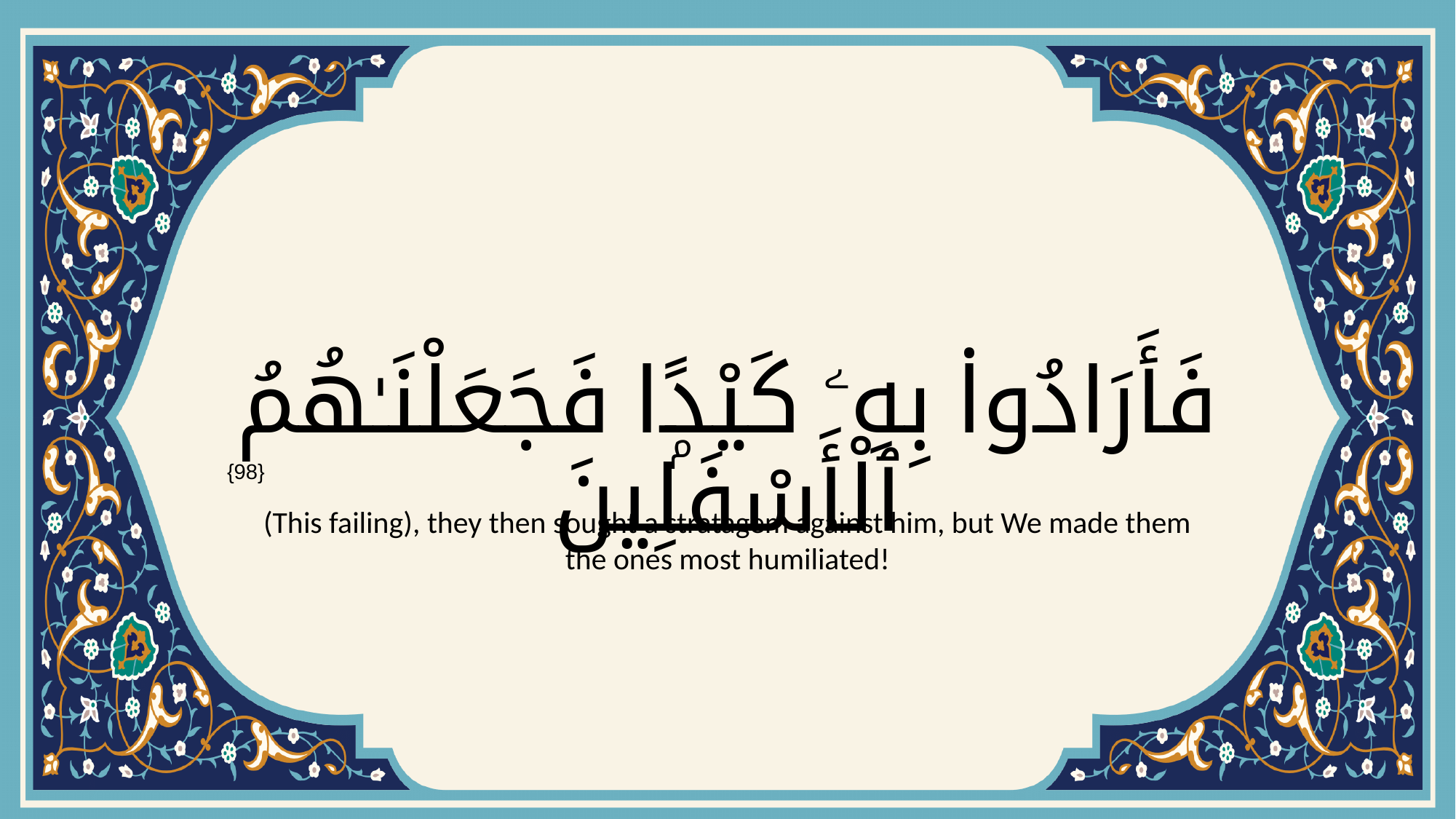

# فَأَرَادُوا۟ بِهِۦ كَيْدًۭا فَجَعَلْنَـٰهُمُ ٱلْأَسْفَلِينَ
{98}
(This failing), they then sought a stratagem against him, but We made them the ones most humiliated!